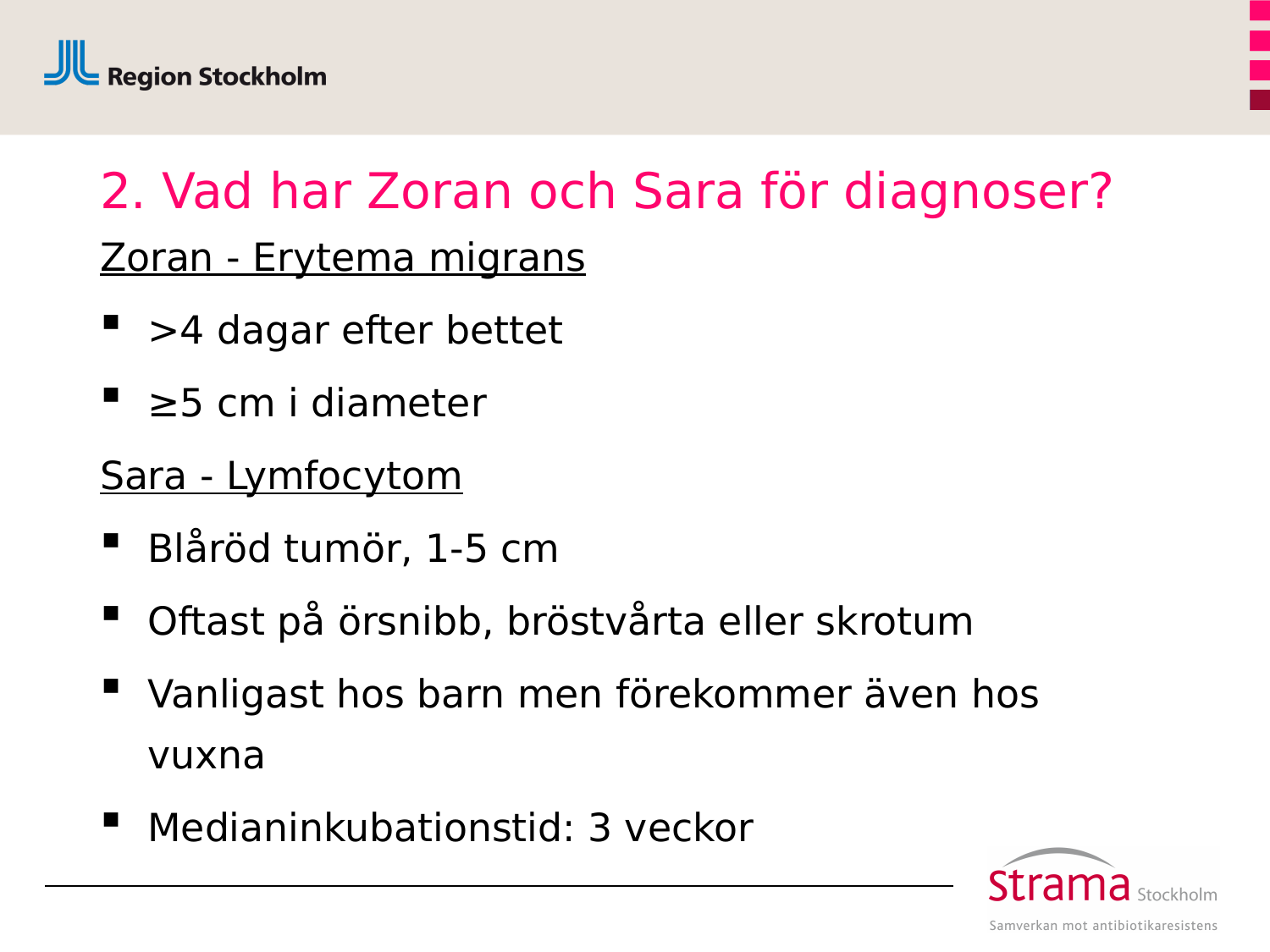

# 2. Vad har Zoran och Sara för diagnoser?
Zoran - Erytema migrans
>4 dagar efter bettet
≥5 cm i diameter
Sara - Lymfocytom
Blåröd tumör, 1-5 cm
Oftast på örsnibb, bröstvårta eller skrotum
Vanligast hos barn men förekommer även hos vuxna
Medianinkubationstid: 3 veckor